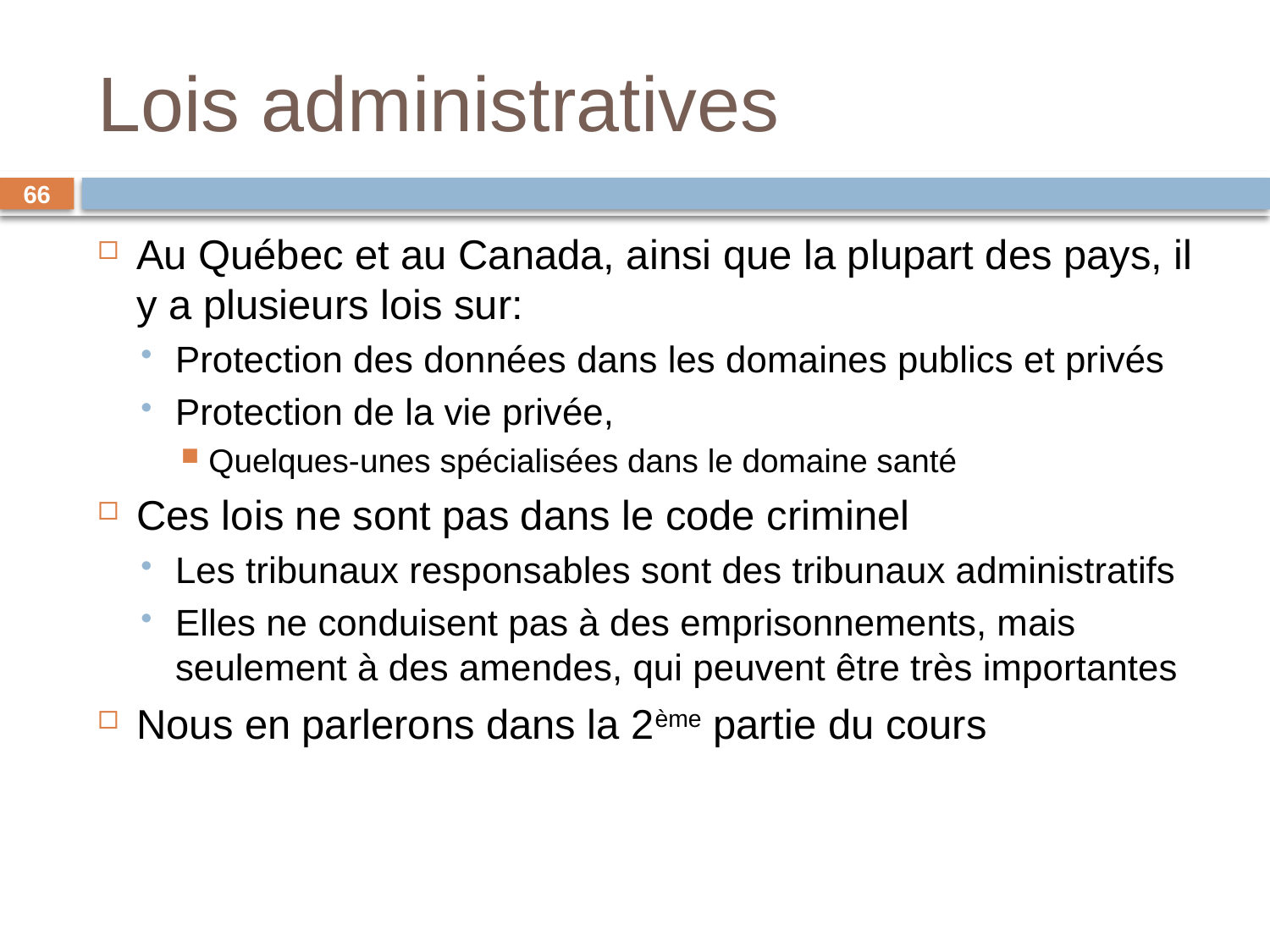

# Lois administratives
66
Au Québec et au Canada, ainsi que la plupart des pays, il y a plusieurs lois sur:
Protection des données dans les domaines publics et privés
Protection de la vie privée,
Quelques-unes spécialisées dans le domaine santé
Ces lois ne sont pas dans le code criminel
Les tribunaux responsables sont des tribunaux administratifs
Elles ne conduisent pas à des emprisonnements, mais seulement à des amendes, qui peuvent être très importantes
Nous en parlerons dans la 2ème partie du cours